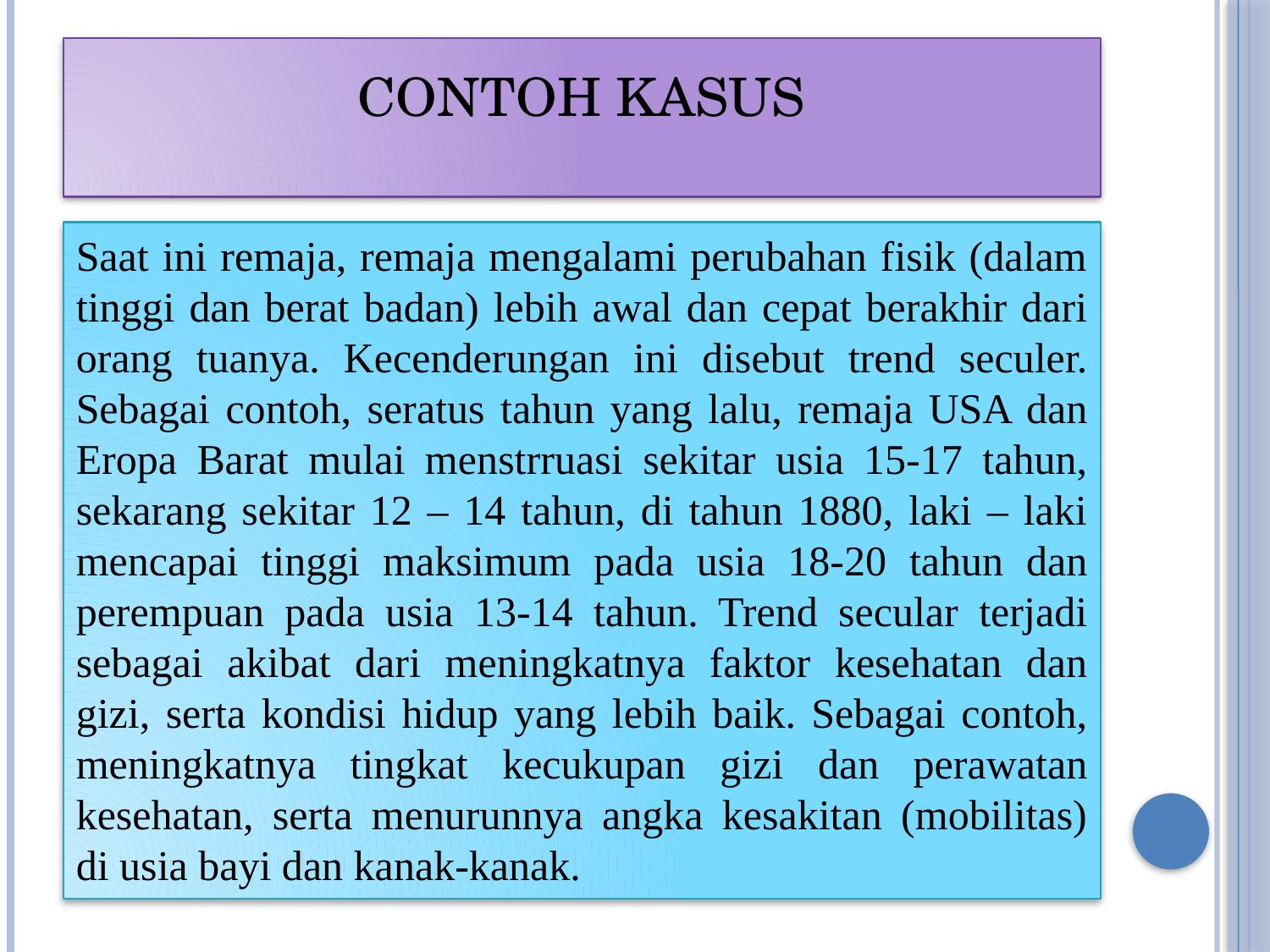

# Contoh Kasus
Saat ini remaja, remaja mengalami perubahan fisik (dalam tinggi dan berat badan) lebih awal dan cepat berakhir dari orang tuanya. Kecenderungan ini disebut trend seculer. Sebagai contoh, seratus tahun yang lalu, remaja USA dan Eropa Barat mulai menstrruasi sekitar usia 15-17 tahun, sekarang sekitar 12 – 14 tahun, di tahun 1880, laki – laki mencapai tinggi maksimum pada usia 18-20 tahun dan perempuan pada usia 13-14 tahun. Trend secular terjadi sebagai akibat dari meningkatnya faktor kesehatan dan gizi, serta kondisi hidup yang lebih baik. Sebagai contoh, meningkatnya tingkat kecukupan gizi dan perawatan kesehatan, serta menurunnya angka kesakitan (mobilitas) di usia bayi dan kanak-kanak.